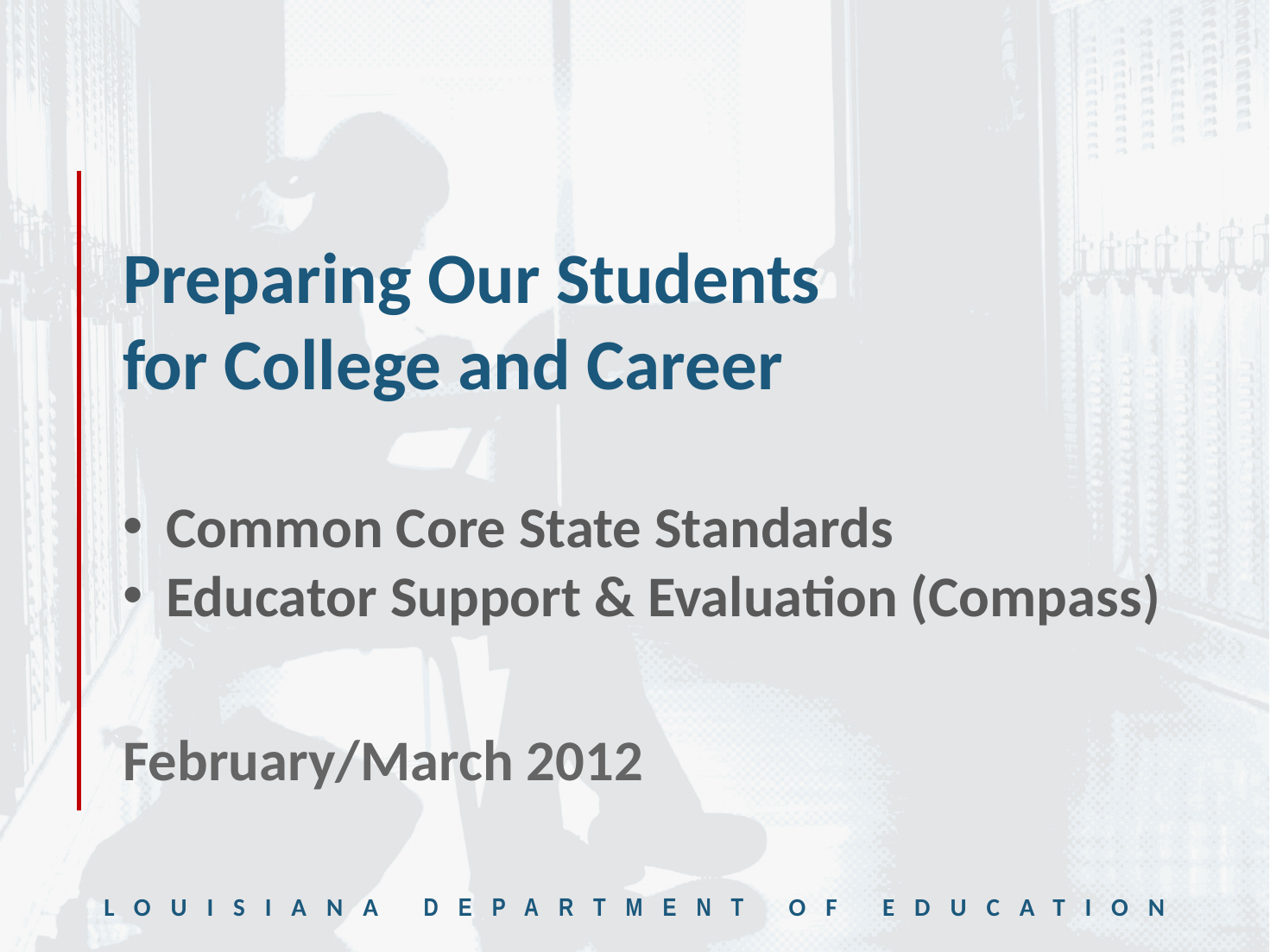

Preparing Our Students
for College and Career

 Common Core State Standards
 Educator Support & Evaluation (Compass)

February/March 2012
LOUISIANA DEPARTMENT OF EDUCATION